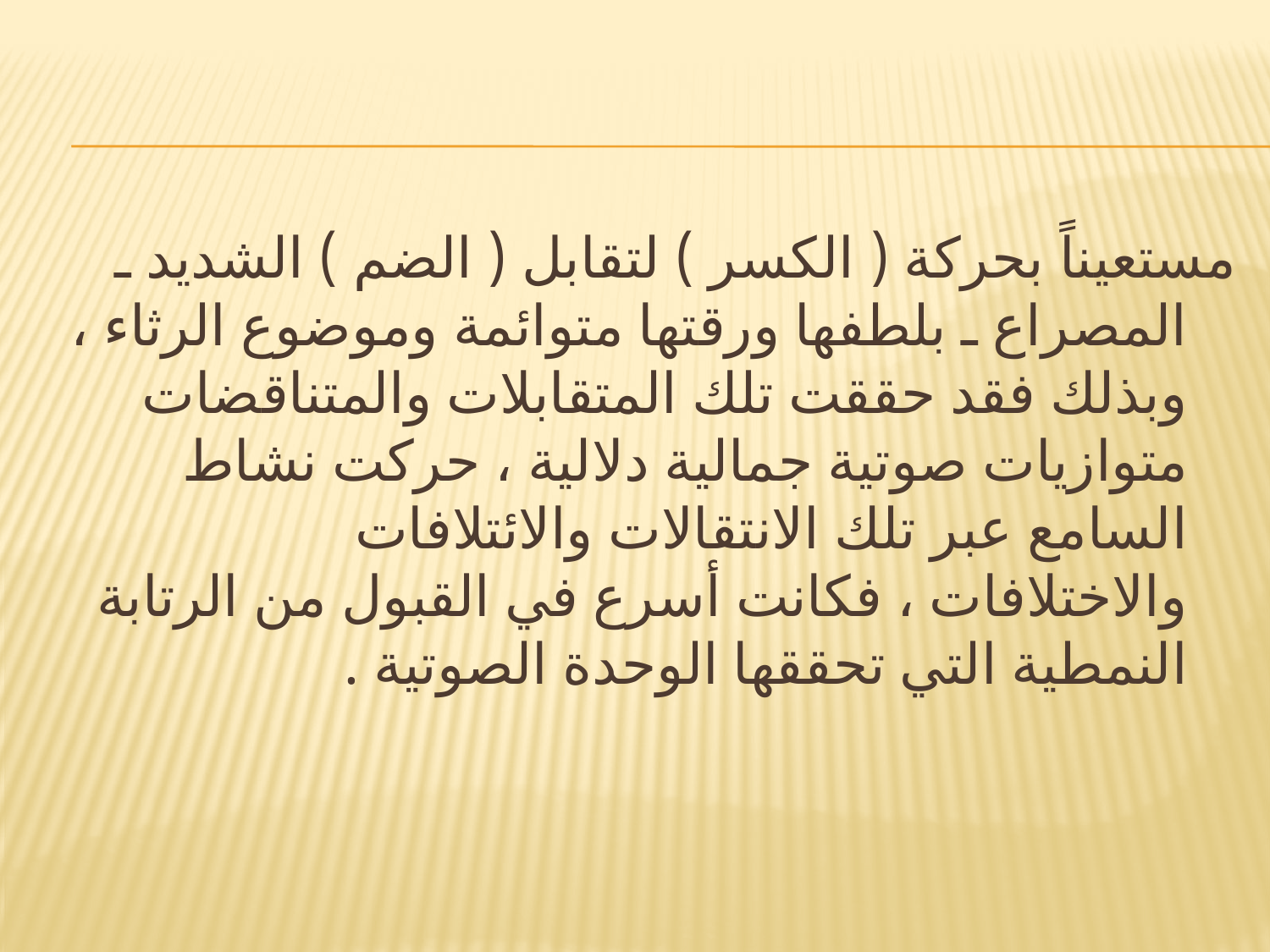

#
مستعيناً بحركة ( الكسر ) لتقابل ( الضم ) الشديد ـ المصراع ـ بلطفها ورقتها متوائمة وموضوع الرثاء ، وبذلك فقد حققت تلك المتقابلات والمتناقضات متوازيات صوتية جمالية دلالية ، حركت نشاط السامع عبر تلك الانتقالات والائتلافات والاختلافات ، فكانت أسرع في القبول من الرتابة النمطية التي تحققها الوحدة الصوتية .